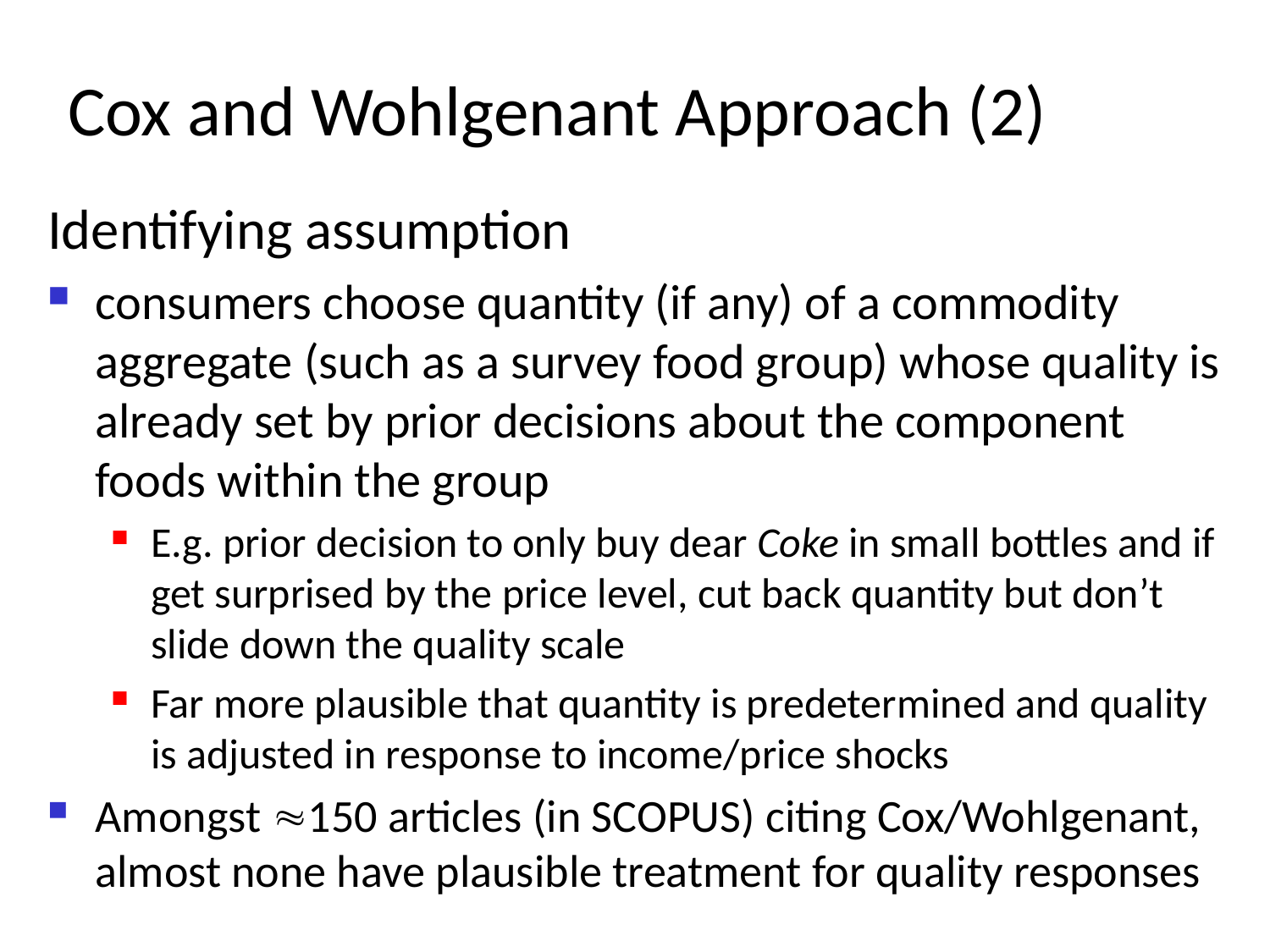

# Cox and Wohlgenant Approach (2)
Identifying assumption
consumers choose quantity (if any) of a commodity aggregate (such as a survey food group) whose quality is already set by prior decisions about the component foods within the group
E.g. prior decision to only buy dear Coke in small bottles and if get surprised by the price level, cut back quantity but don’t slide down the quality scale
Far more plausible that quantity is predetermined and quality is adjusted in response to income/price shocks
Amongst ≈150 articles (in SCOPUS) citing Cox/Wohlgenant, almost none have plausible treatment for quality responses